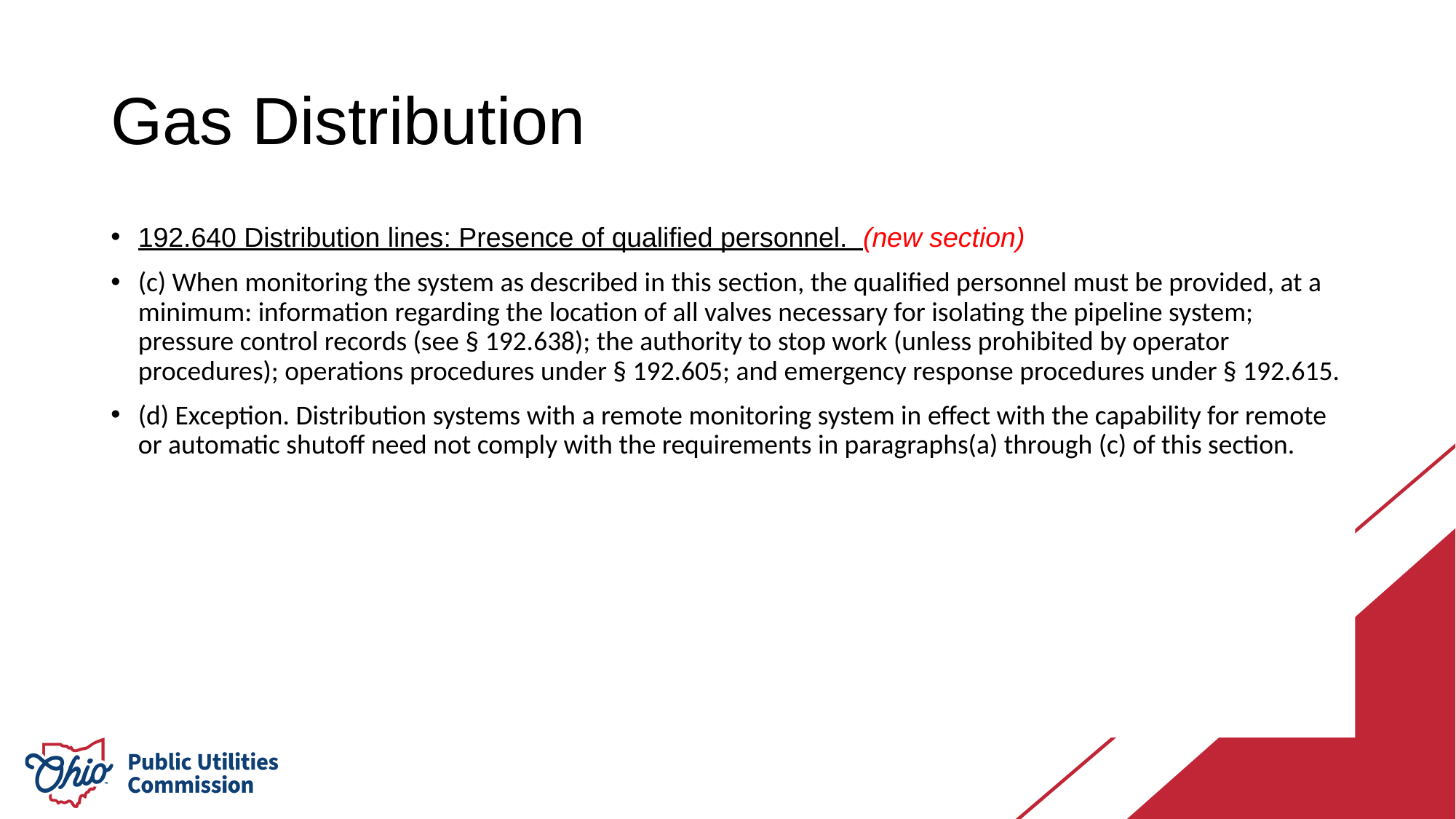

# Gas Distribution
192.640 Distribution lines: Presence of qualified personnel.  (new section)
(c) When monitoring the system as described in this section, the qualified personnel must be provided, at a minimum: information regarding the location of all valves necessary for isolating the pipeline system; pressure control records (see § 192.638); the authority to stop work (unless prohibited by operator procedures); operations procedures under § 192.605; and emergency response procedures under § 192.615.
(d) Exception. Distribution systems with a remote monitoring system in effect with the capability for remote or automatic shutoff need not comply with the requirements in paragraphs(a) through (c) of this section.